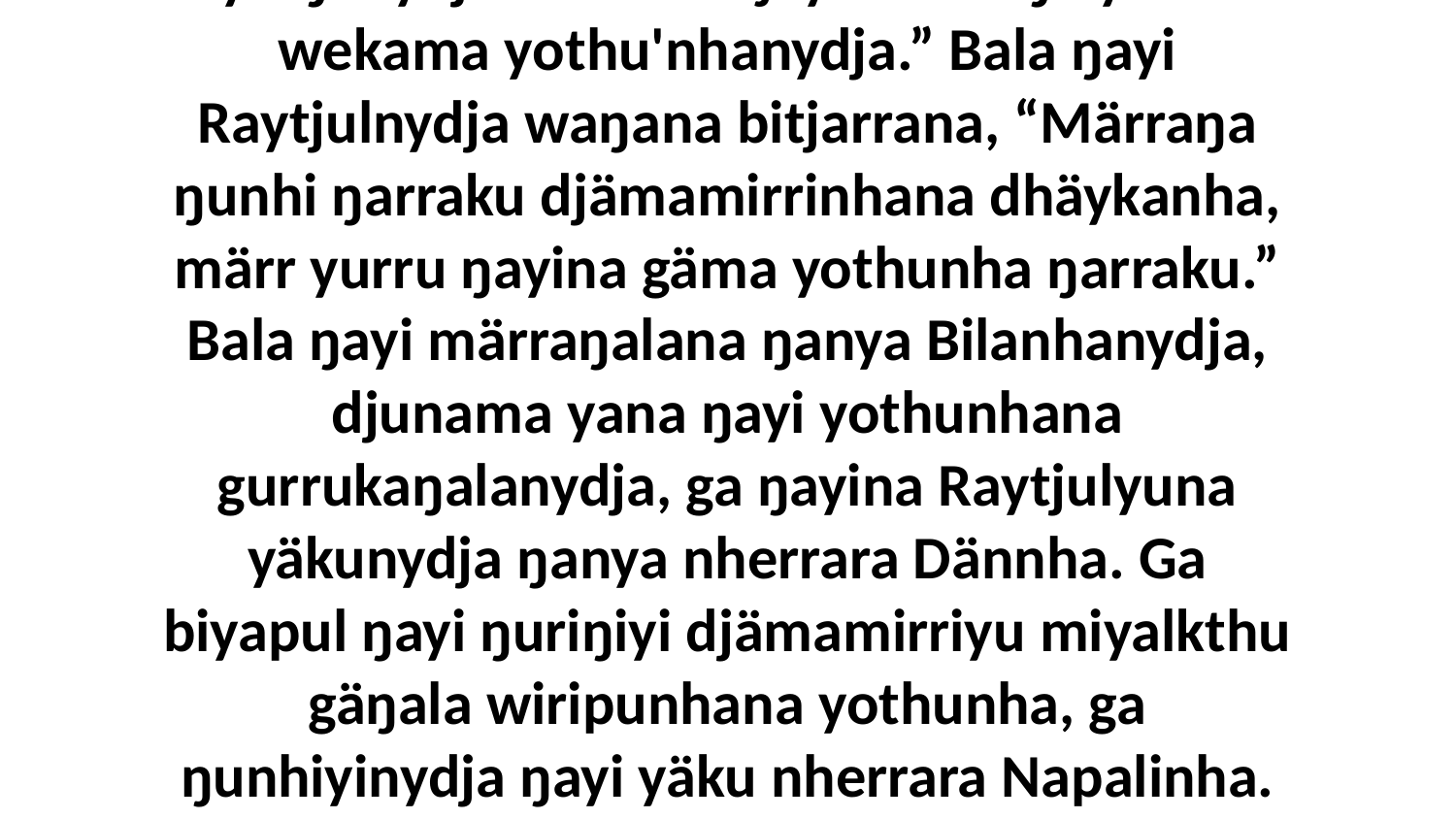

1-21 Ga mukthurruna yana Raytjulnydja yothumiriwŋga nhinana yukurrana, bala ŋayi mel-ḏi'yurrunana ŋunhiyi yapa'mirriŋunha Liyanhanydja, bala ŋayi waŋana Djaykupkala bitjarra, “Ŋarranydja djäl yothuwu muka, bay' yana ŋarra yurru rakunydhirrina ŋiniya.” Bala ŋayi Djaykuptja ŋaramurrthinana, ga waŋana bitjarrana, “Yol ŋarra dhuwala yulŋunydja?... God? Ŋayina nhuŋu yurru wekama yothu'nhanydja.” Bala ŋayi Raytjulnydja waŋana bitjarrana, “Märraŋa ŋunhi ŋarraku djämamirrinhana dhäykanha, märr yurru ŋayina gäma yothunha ŋarraku.” Bala ŋayi märraŋalana ŋanya Bilanhanydja, djunama yana ŋayi yothunhana gurrukaŋalanydja, ga ŋayina Raytjulyuna yäkunydja ŋanya nherrara Dännha. Ga biyapul ŋayi ŋuriŋiyi djämamirriyu miyalkthu gäŋala wiripunhana yothunha, ga ŋunhiyinydja ŋayi yäku nherrara Napalinha. Ga bitjarrayi liŋgu ŋayinydja Liyayunydja nhanŋuwaynydja ŋayi djämamirrinha miyalknha wekaŋala Djaykupkunydja, ga ŋuriŋiyinydjayi miyalkthu ga märrma'na yothu maṉḏanha gäŋala Gädnha ga Yatjanhana yäkunha maṉḏanha. Ga ŋayipinydja Liyayunydja ga märrma'nha gäŋala dhuḏitjtja, Yitjakanhana ga Djapalannhana.